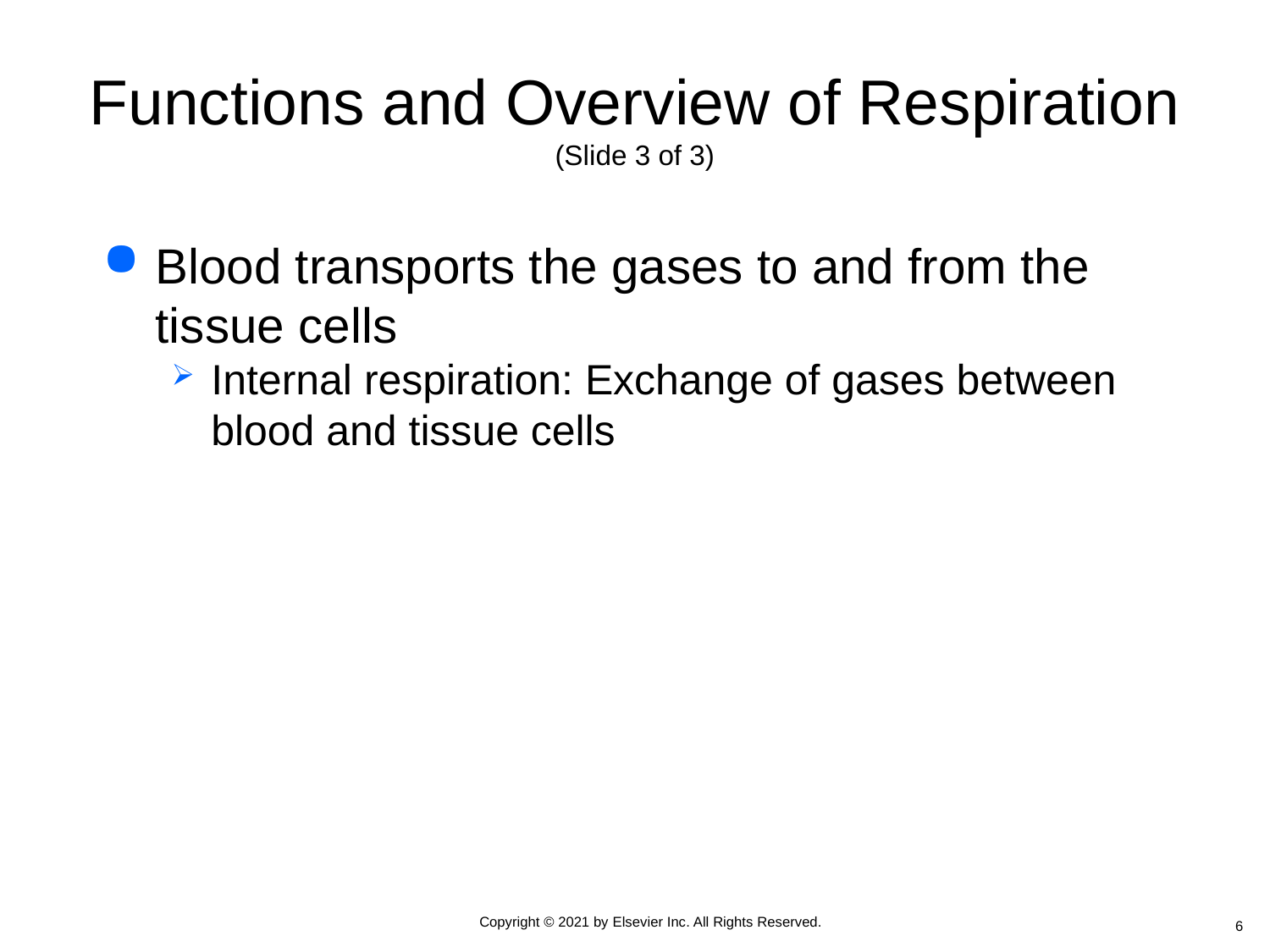

# Functions and Overview of Respiration (Slide 3 of 3)
Blood transports the gases to and from the tissue cells
Internal respiration: Exchange of gases between blood and tissue cells
6